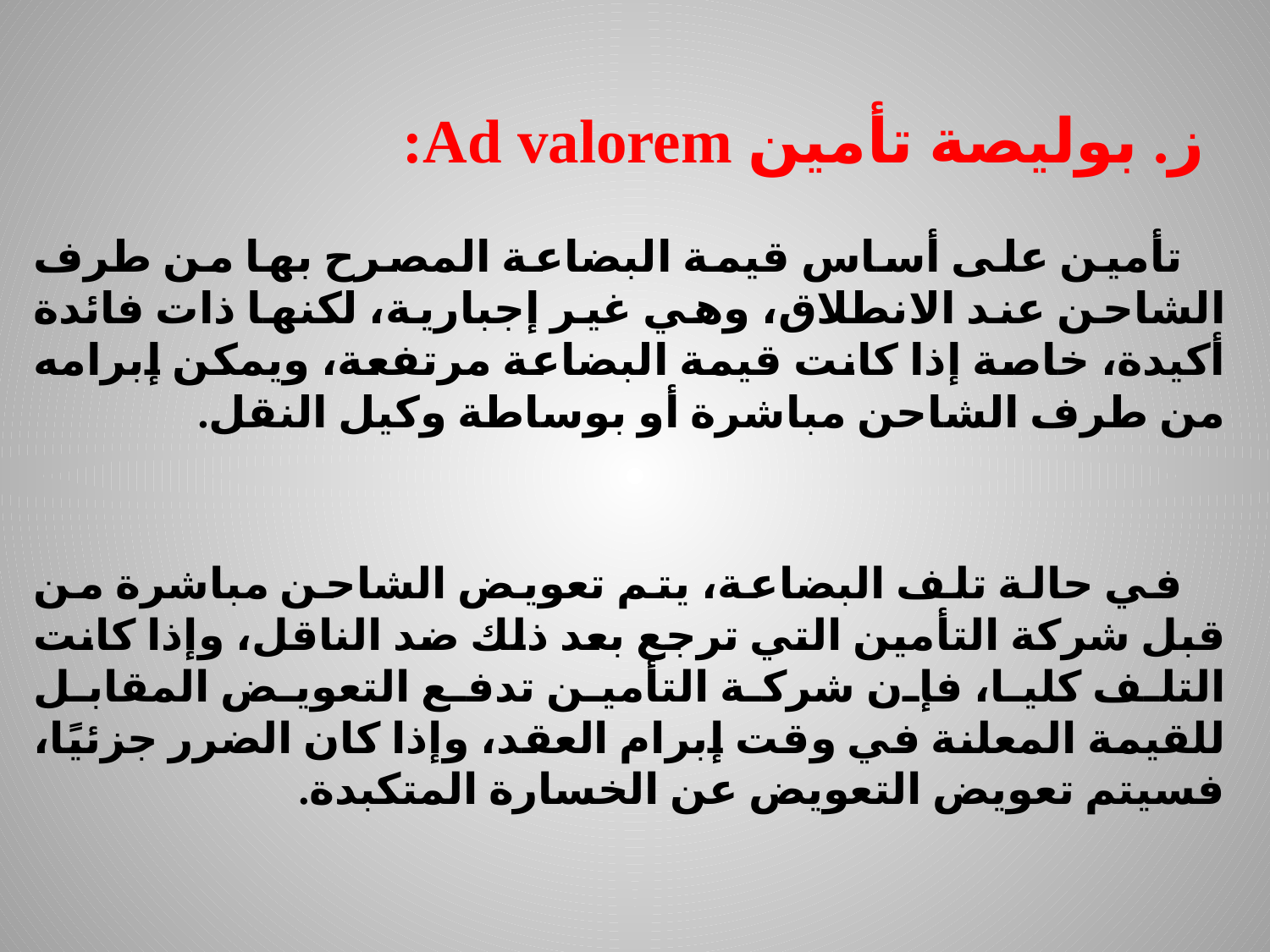

ز. بوليصة تأمين Ad valorem:
    تأمين على أساس قيمة البضاعة المصرح بها من طرف الشاحن عند الانطلاق، وهي غير إجبارية، لكنها ذات فائدة أكيدة، خاصة إذا كانت قيمة البضاعة مرتفعة، ويمكن إبرامه من طرف الشاحن مباشرة أو بوساطة وكيل النقل.
    في حالة تلف البضاعة، يتم تعويض الشاحن مباشرة من قبل شركة التأمين التي ترجع بعد ذلك ضد الناقل، وإذا كانت التلف كليا، فإن شركة التأمين تدفع التعويض المقابل للقيمة المعلنة في وقت إبرام العقد، وإذا كان الضرر جزئيًا، فسيتم تعويض التعويض عن الخسارة المتكبدة.